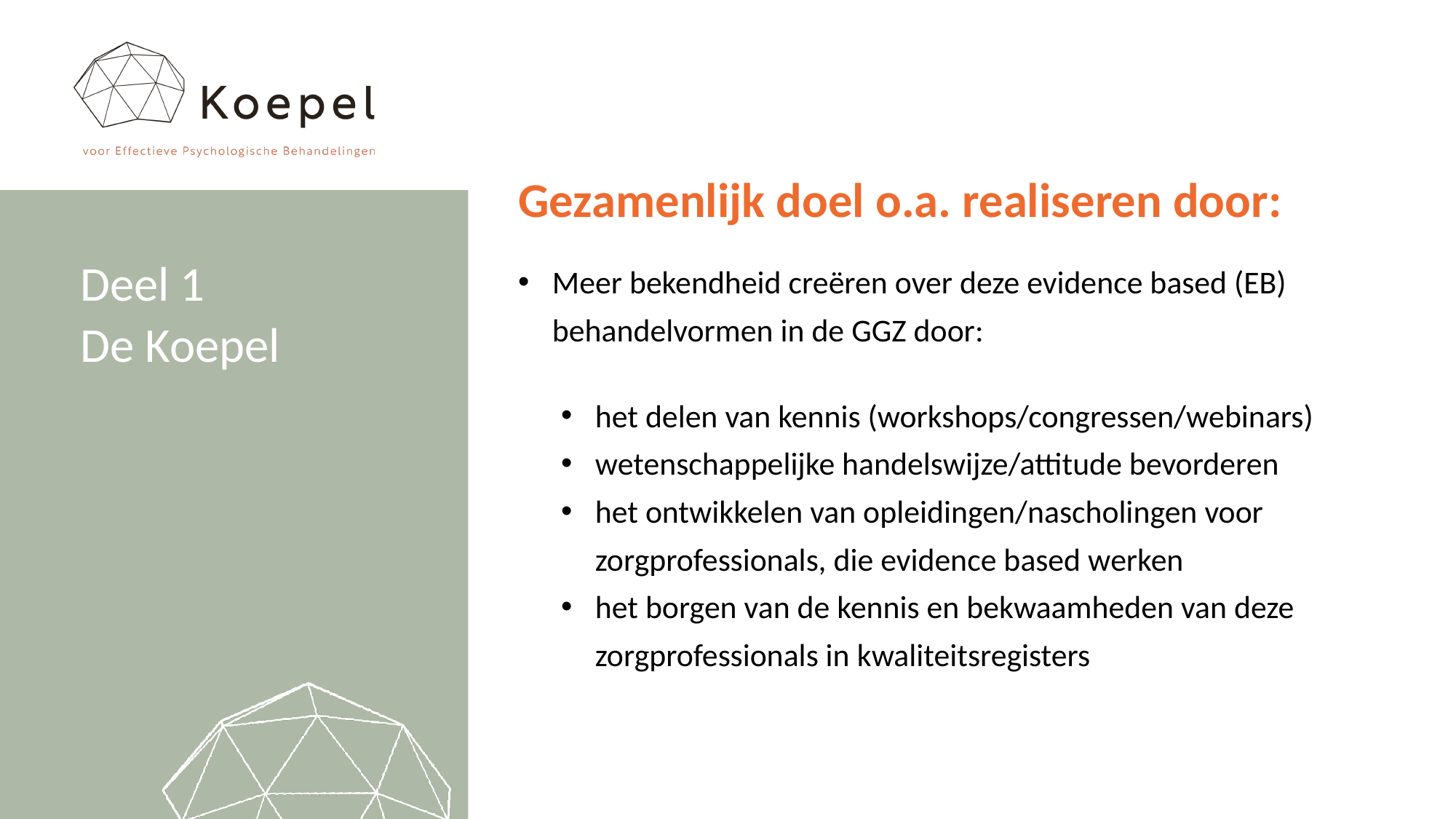

# Gezamenlijk doel o.a. realiseren door:
Deel 1
De Koepel

Meer bekendheid creëren over deze evidence based (EB) behandelvormen in de GGZ door:
het delen van kennis (workshops/congressen/webinars)
wetenschappelijke handelswijze/attitude bevorderen
het ontwikkelen van opleidingen/nascholingen voor zorgprofessionals, die evidence based werken
het borgen van de kennis en bekwaamheden van deze zorgprofessionals in kwaliteitsregisters